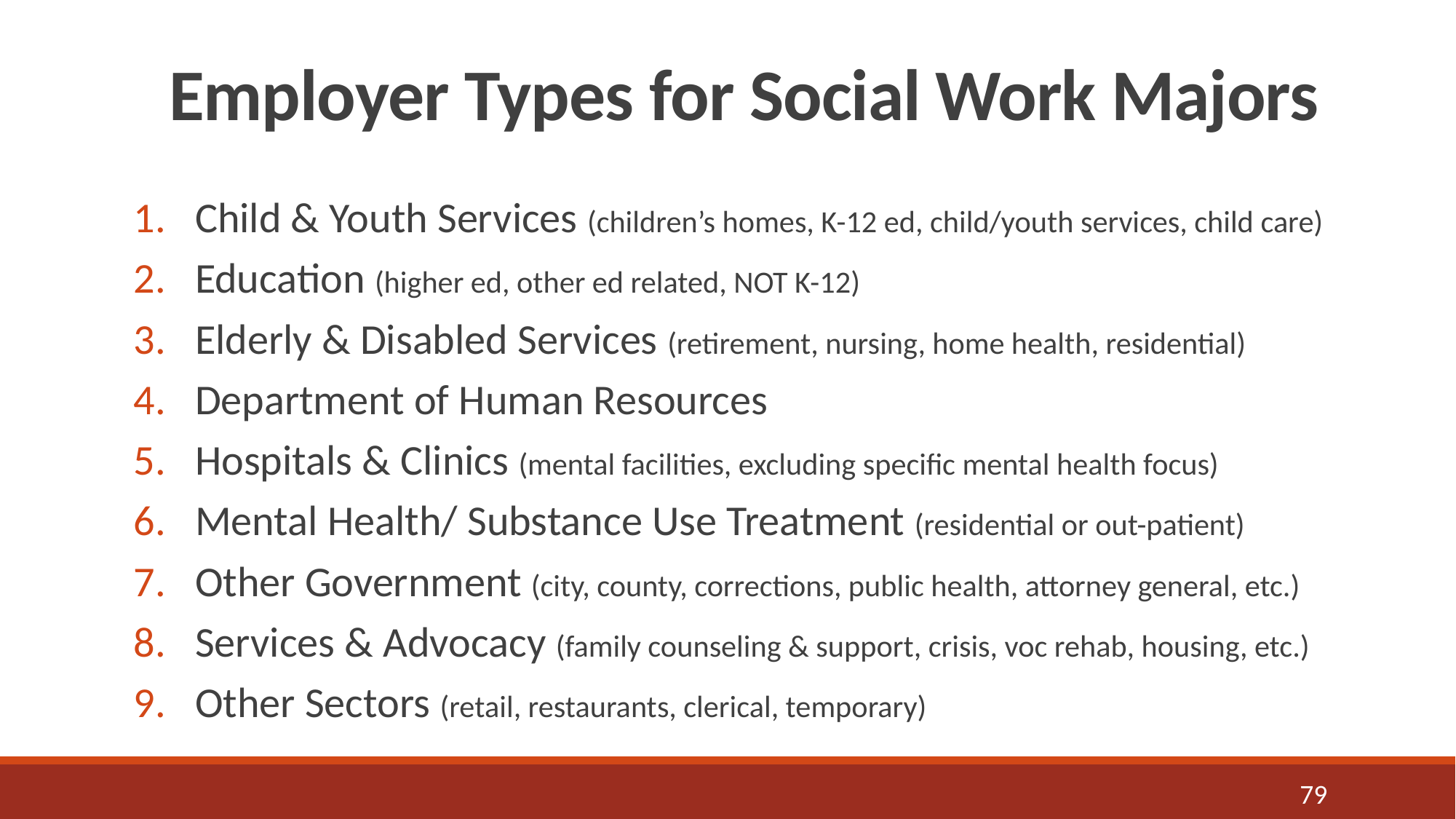

# Employer Types for Social Work Majors

Child & Youth Services (children’s homes, K-12 ed, child/youth services, child care)
Education (higher ed, other ed related, NOT K-12)
Elderly & Disabled Services (retirement, nursing, home health, residential)
Department of Human Resources
Hospitals & Clinics (mental facilities, excluding specific mental health focus)
Mental Health/ Substance Use Treatment (residential or out-patient)
Other Government (city, county, corrections, public health, attorney general, etc.)
Services & Advocacy (family counseling & support, crisis, voc rehab, housing, etc.)
Other Sectors (retail, restaurants, clerical, temporary)
79